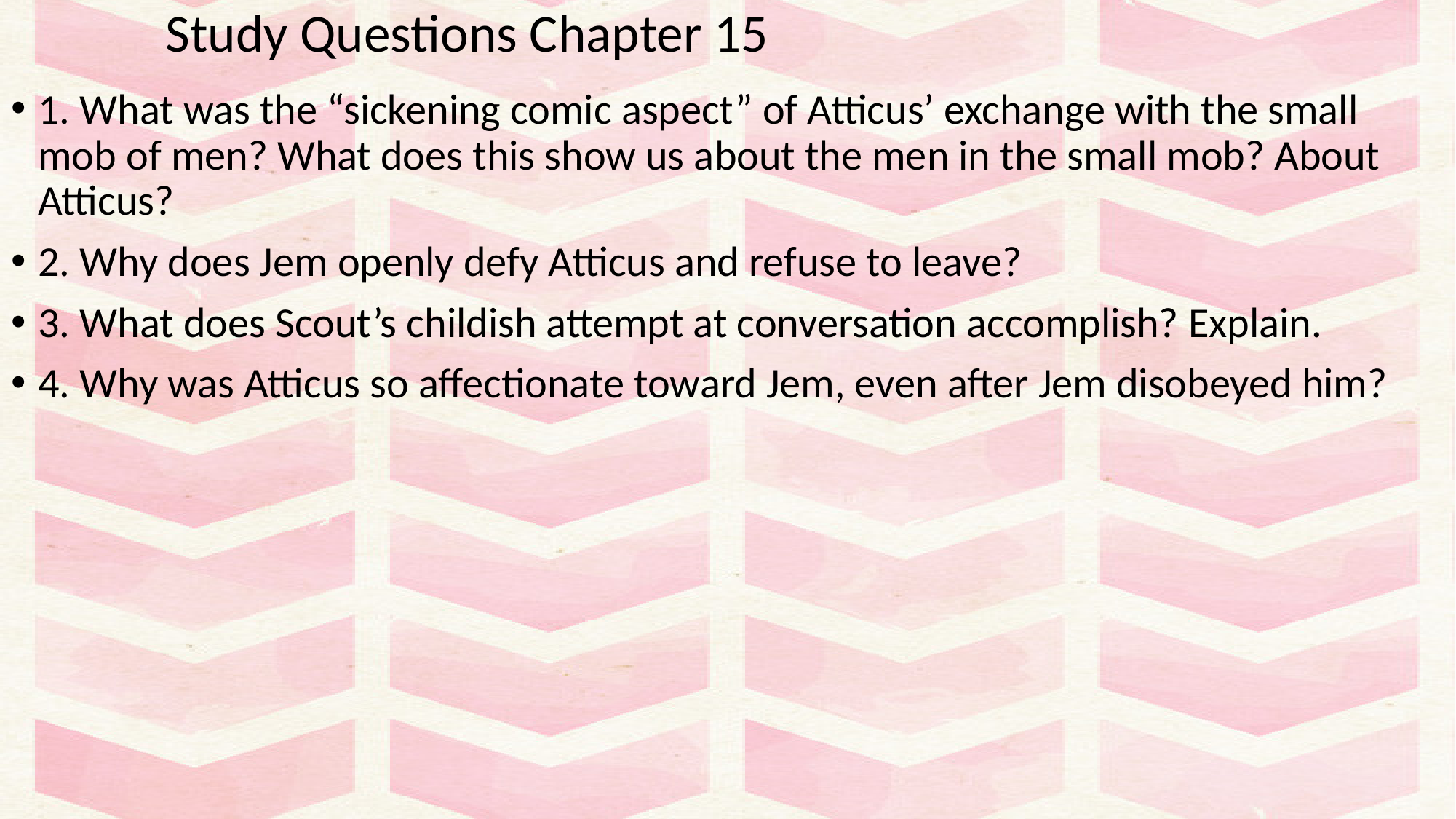

# Study Questions Chapter 15
1. What was the “sickening comic aspect” of Atticus’ exchange with the small mob of men? What does this show us about the men in the small mob? About Atticus?
2. Why does Jem openly defy Atticus and refuse to leave?
3. What does Scout’s childish attempt at conversation accomplish? Explain.
4. Why was Atticus so affectionate toward Jem, even after Jem disobeyed him?